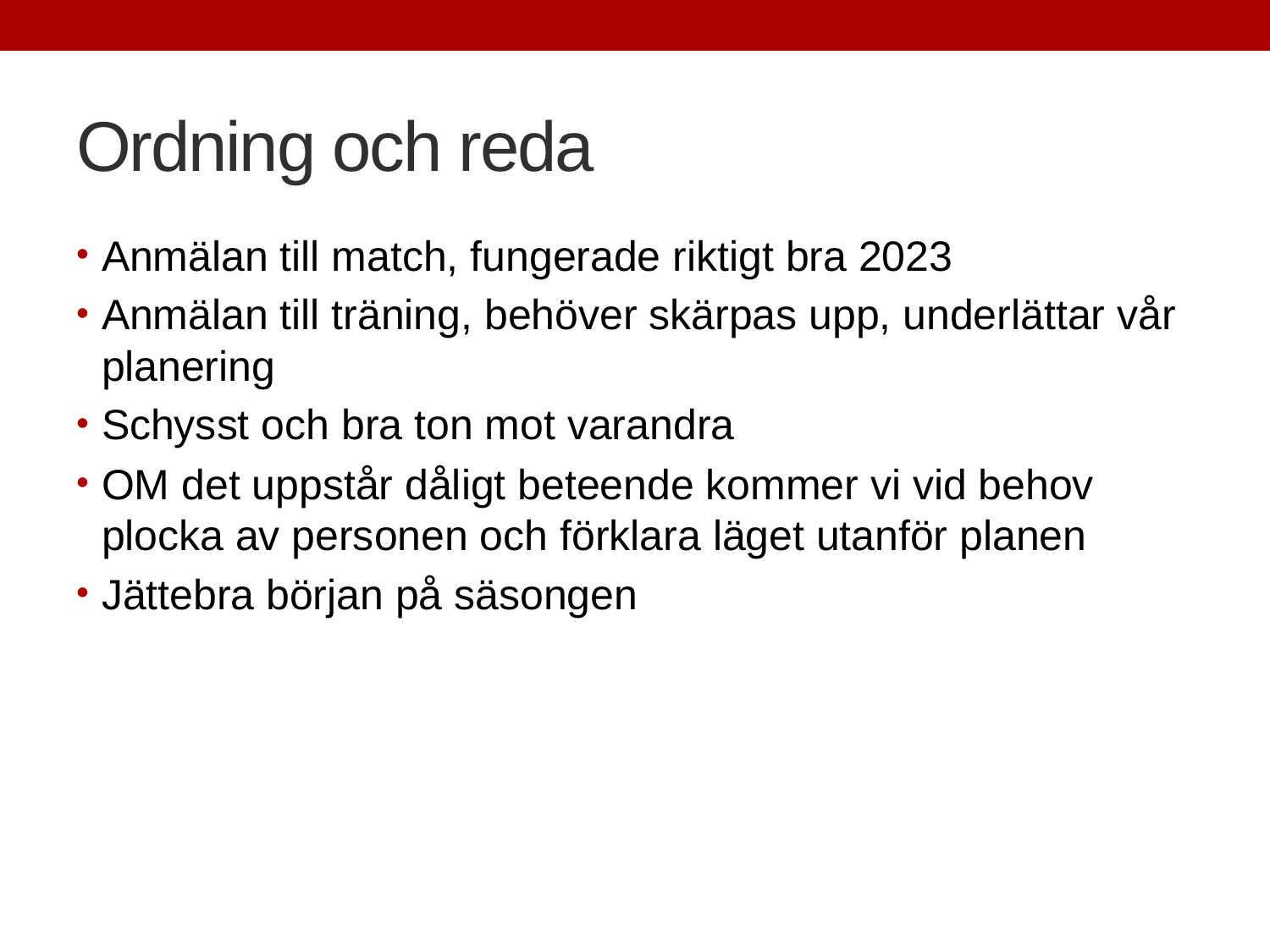

# Ordning och reda
Anmälan till match, fungerade riktigt bra 2023
Anmälan till träning, behöver skärpas upp, underlättar vår planering
Schysst och bra ton mot varandra
OM det uppstår dåligt beteende kommer vi vid behov plocka av personen och förklara läget utanför planen
Jättebra början på säsongen